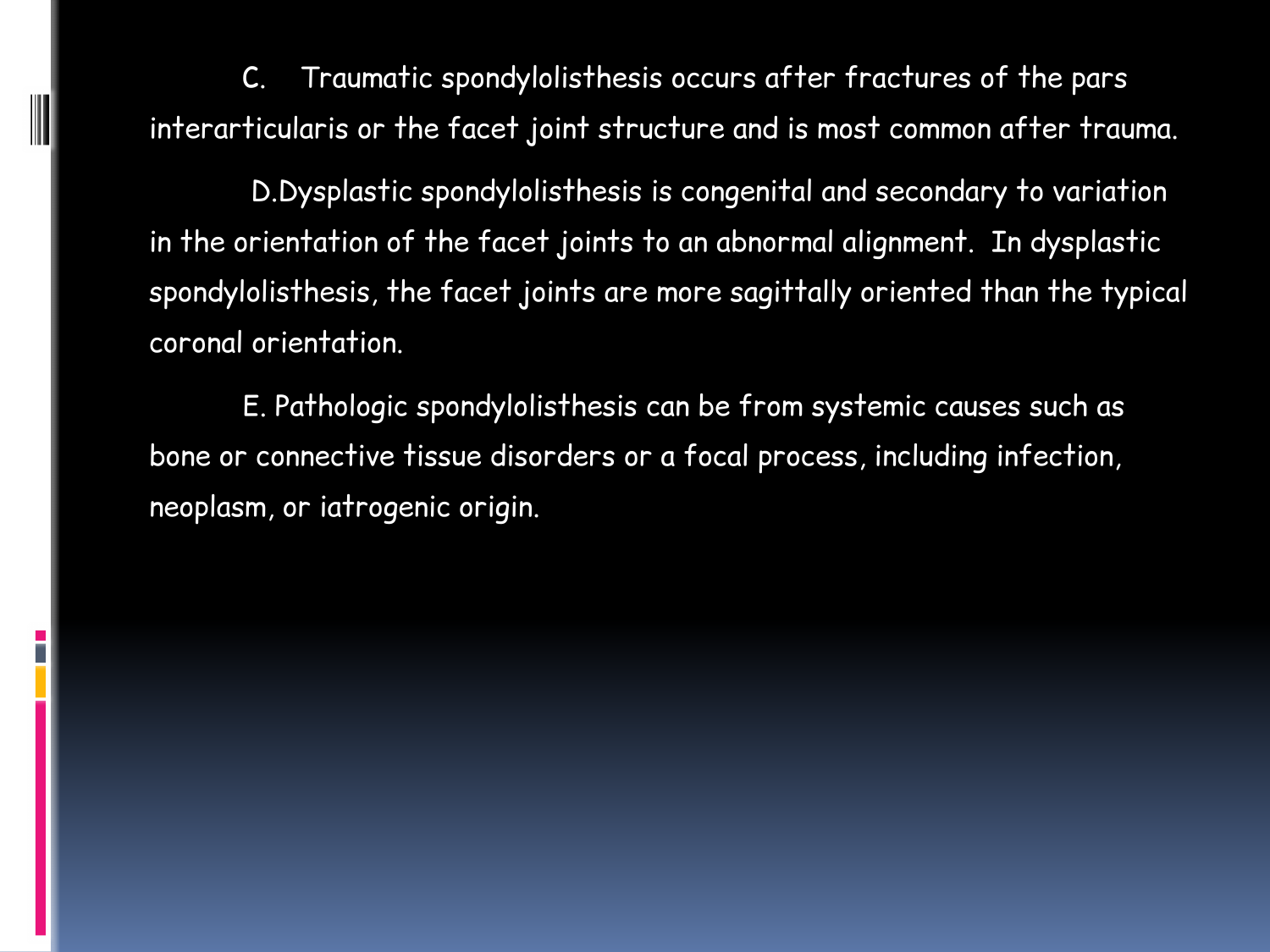

C.    Traumatic spondylolisthesis occurs after fractures of the pars interarticularis or the facet joint structure and is most common after trauma.
            D.Dysplastic spondylolisthesis is congenital and secondary to variation in the orientation of the facet joints to an abnormal alignment.  In dysplastic spondylolisthesis, the facet joints are more sagittally oriented than the typical coronal orientation.
           E. Pathologic spondylolisthesis can be from systemic causes such as bone or connective tissue disorders or a focal process, including infection, neoplasm, or iatrogenic origin.